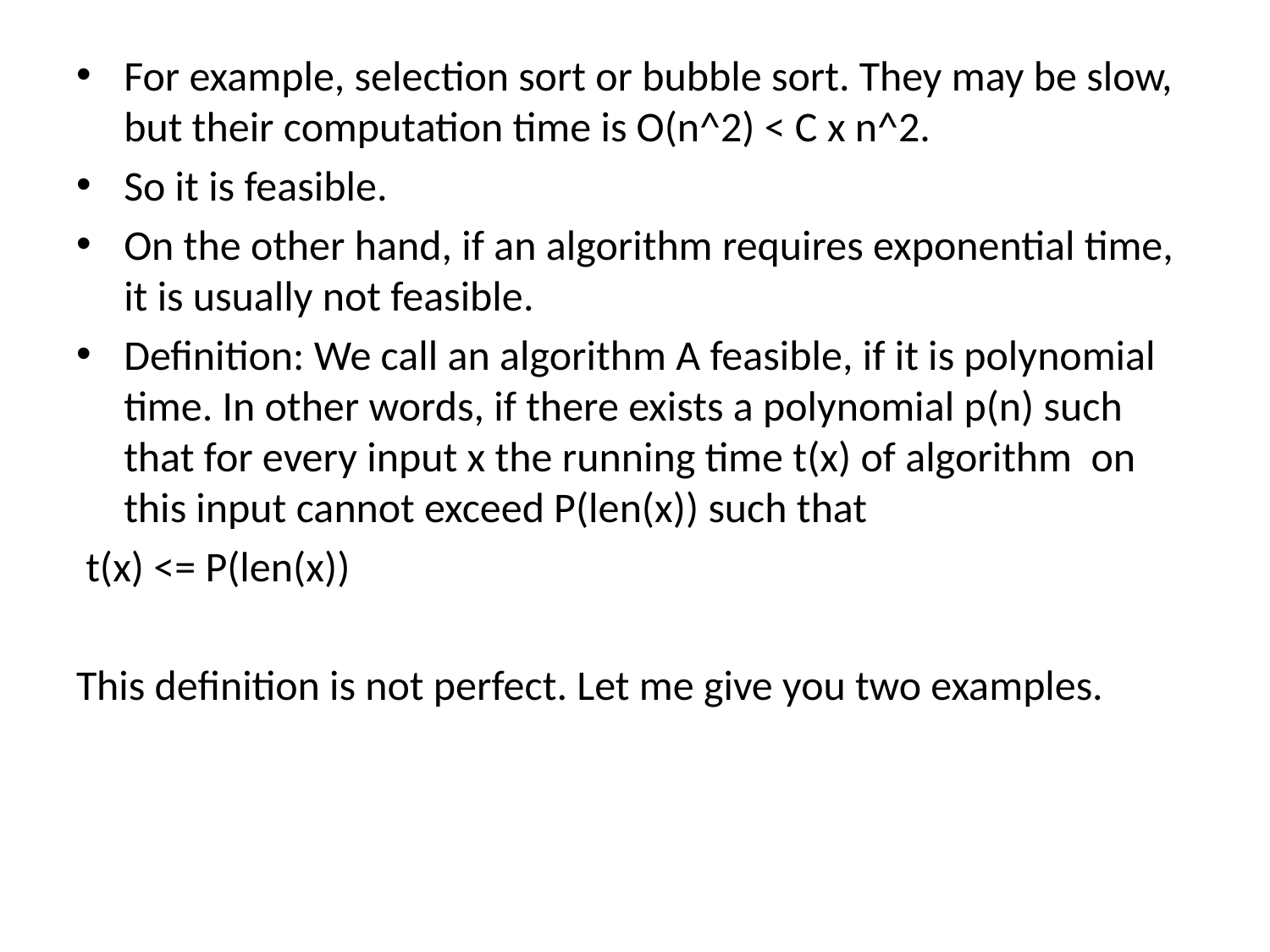

For example, selection sort or bubble sort. They may be slow, but their computation time is O(n^2) < C x n^2.
So it is feasible.
On the other hand, if an algorithm requires exponential time, it is usually not feasible.
Definition: We call an algorithm A feasible, if it is polynomial time. In other words, if there exists a polynomial p(n) such that for every input x the running time t(x) of algorithm  on this input cannot exceed P(len(x)) such that
 t(x) <= P(len(x))

This definition is not perfect. Let me give you two examples.